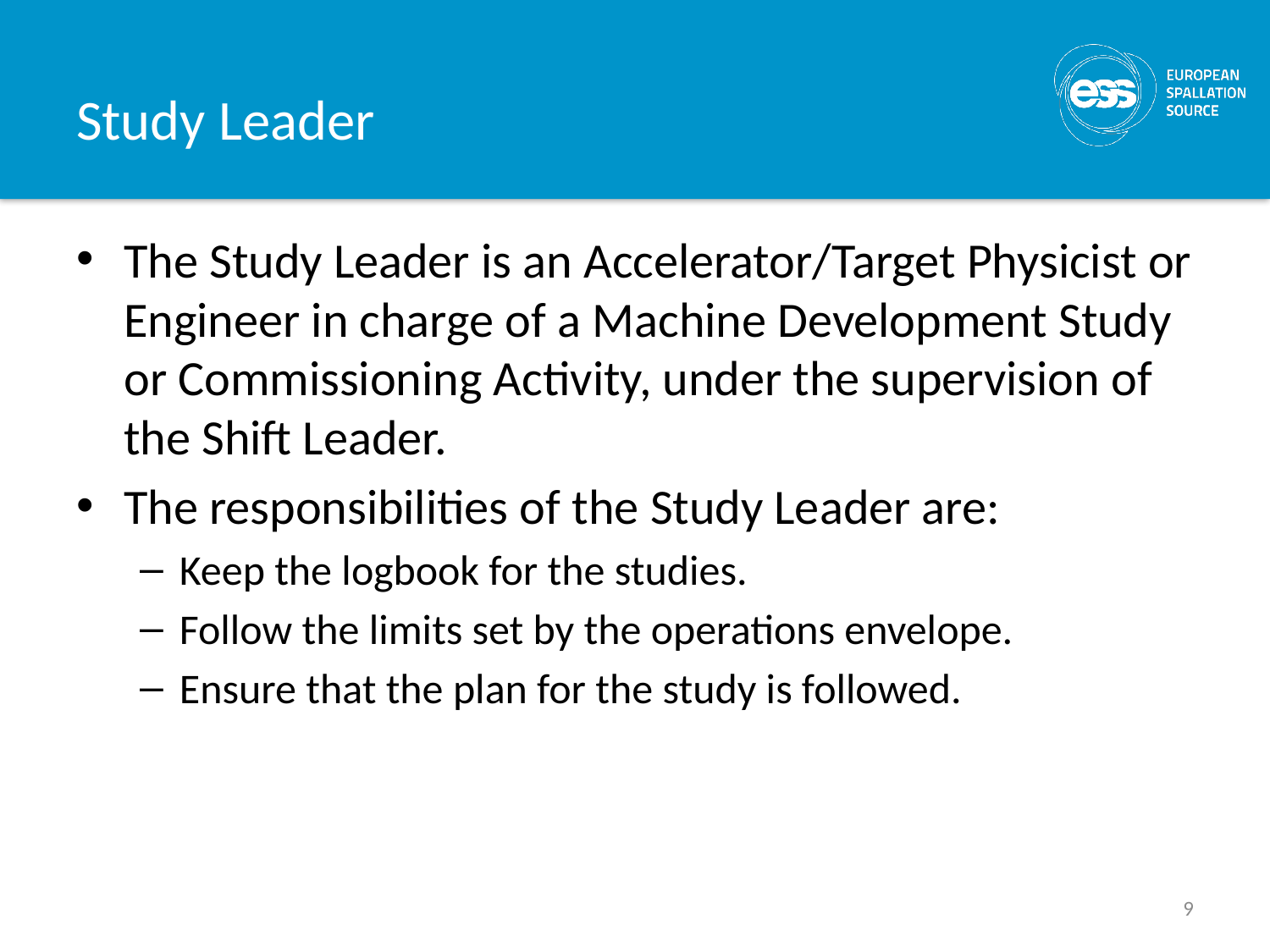

# Study Leader
The Study Leader is an Accelerator/Target Physicist or Engineer in charge of a Machine Development Study or Commissioning Activity, under the supervision of the Shift Leader.
The responsibilities of the Study Leader are:
Keep the logbook for the studies.
Follow the limits set by the operations envelope.
Ensure that the plan for the study is followed.

9